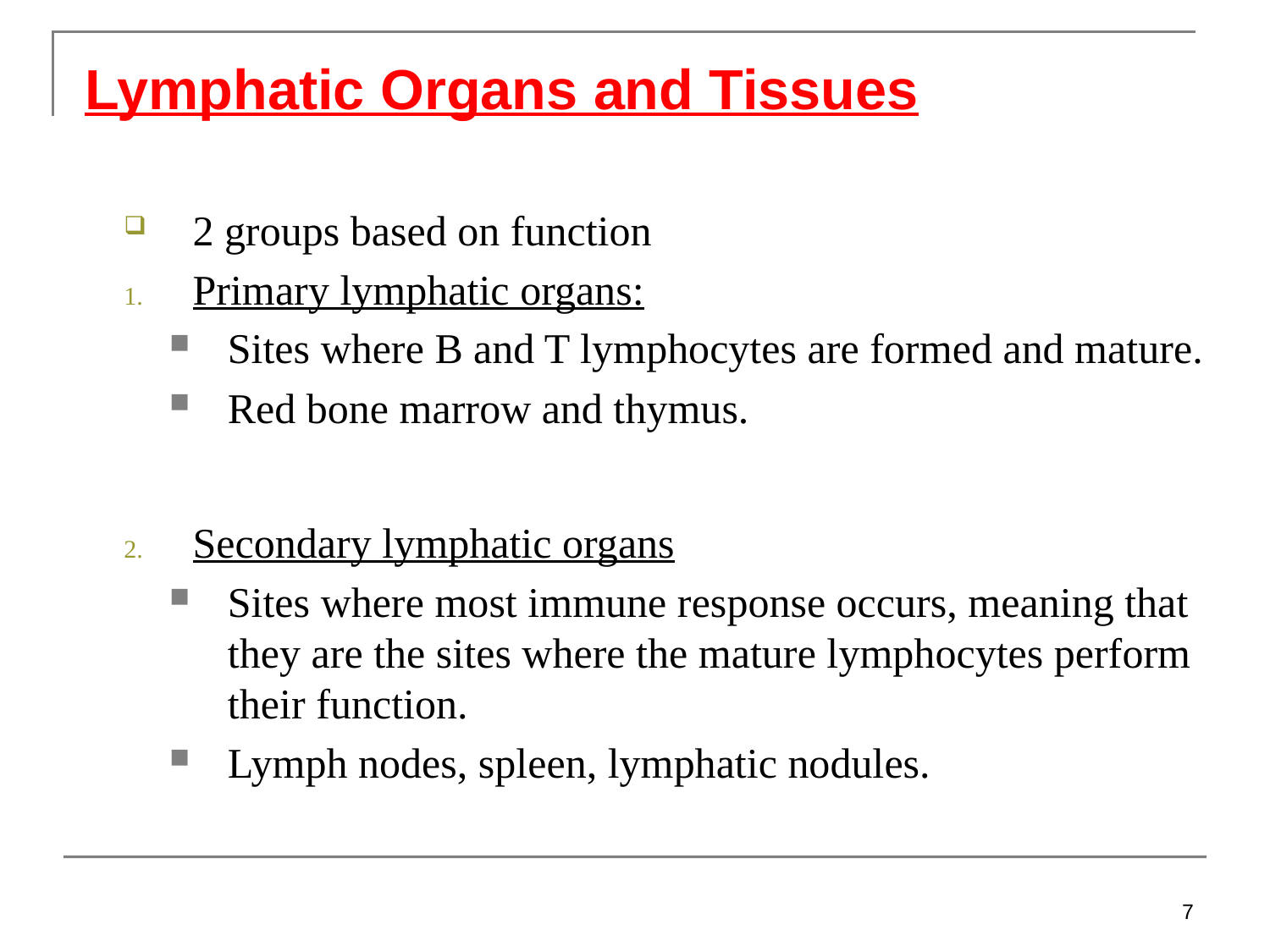

Lymphatic Organs and Tissues
2 groups based on function
Primary lymphatic organs:
Sites where B and T lymphocytes are formed and mature.
Red bone marrow and thymus.

Secondary lymphatic organs
Sites where most immune response occurs, meaning that they are the sites where the mature lymphocytes perform their function.
Lymph nodes, spleen, lymphatic nodules.
7